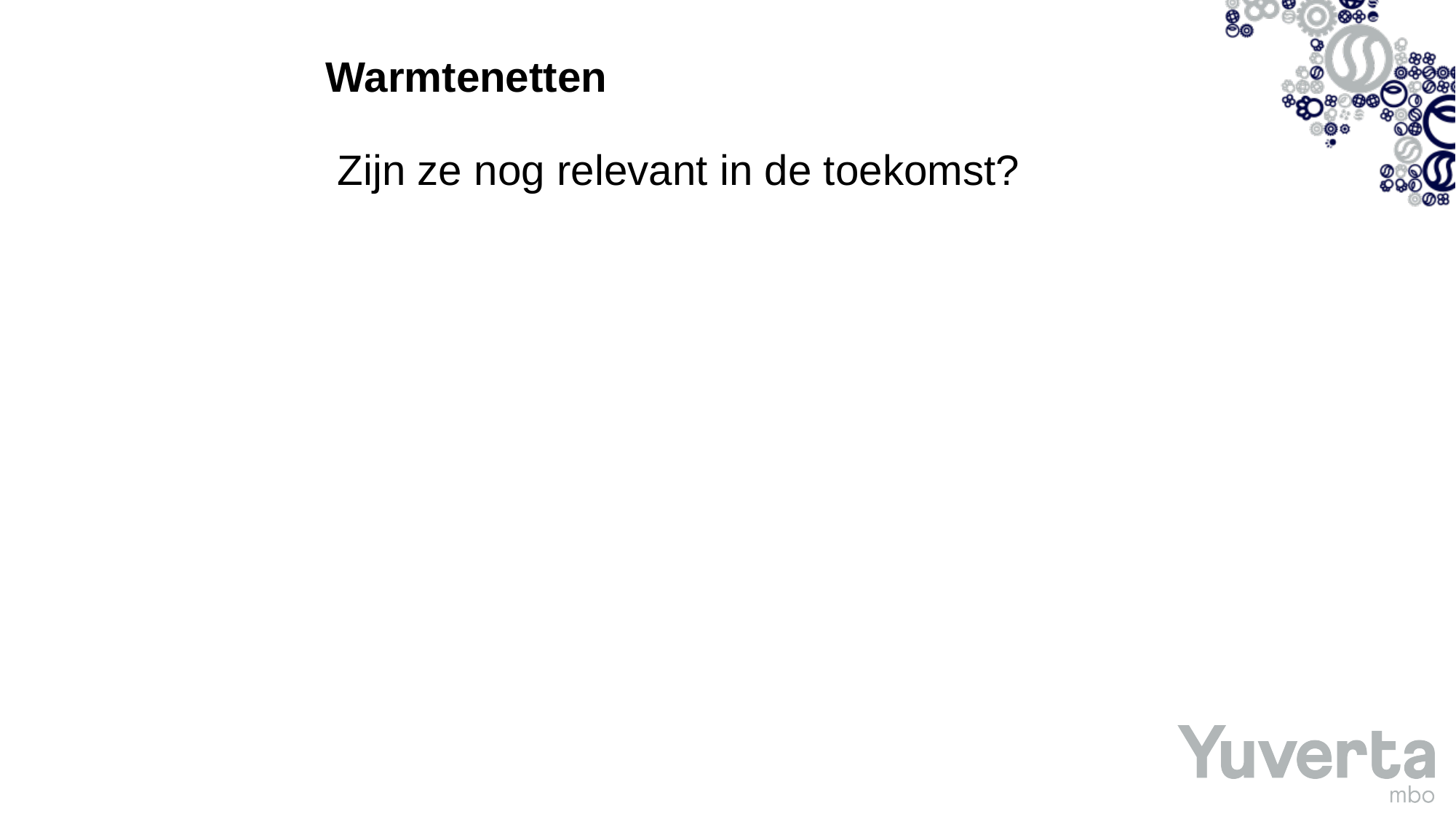

# Warmtenetten
Zijn ze nog relevant in de toekomst?